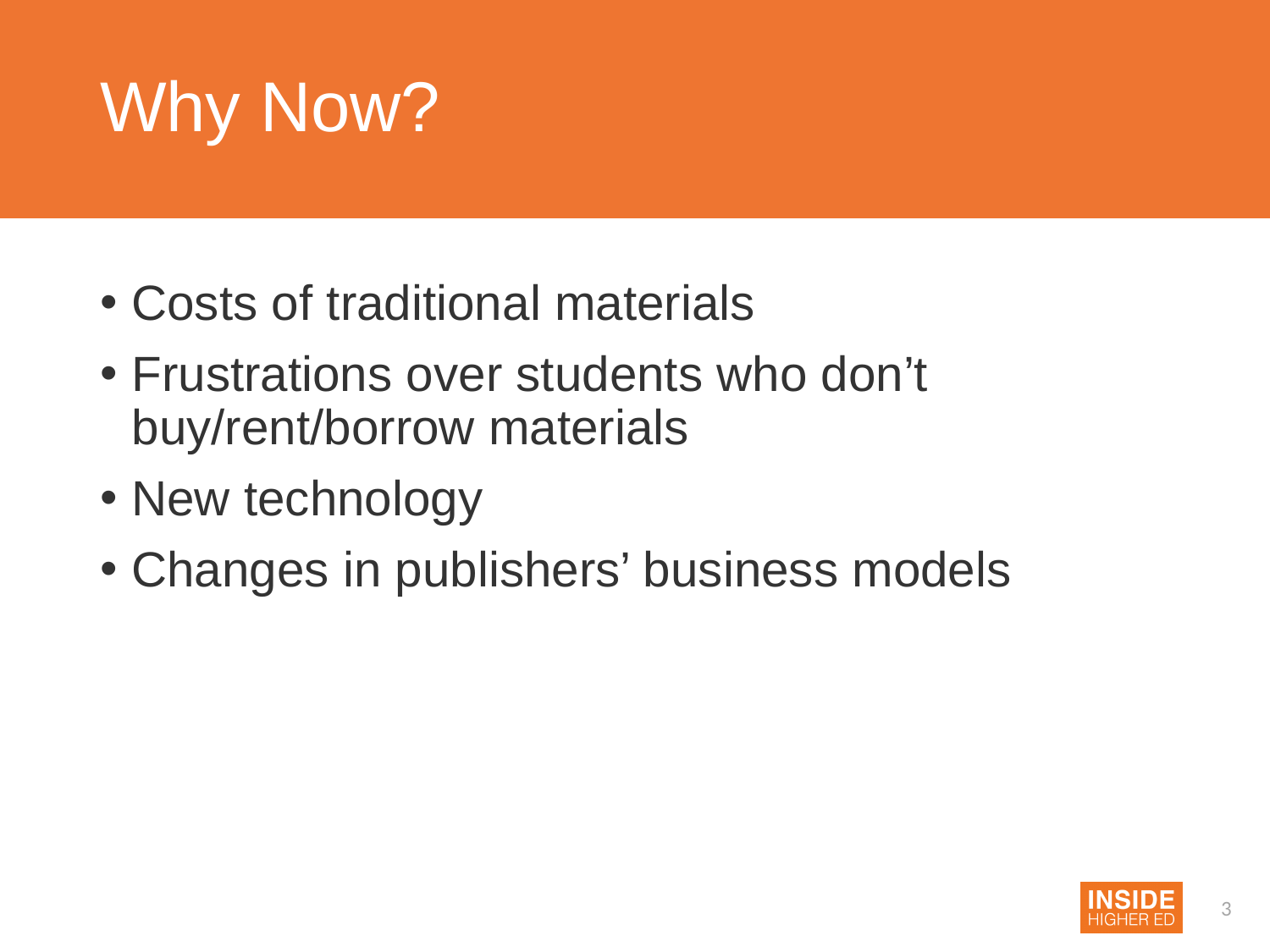

# Why Now?
Costs of traditional materials
Frustrations over students who don’t buy/rent/borrow materials
New technology
Changes in publishers’ business models